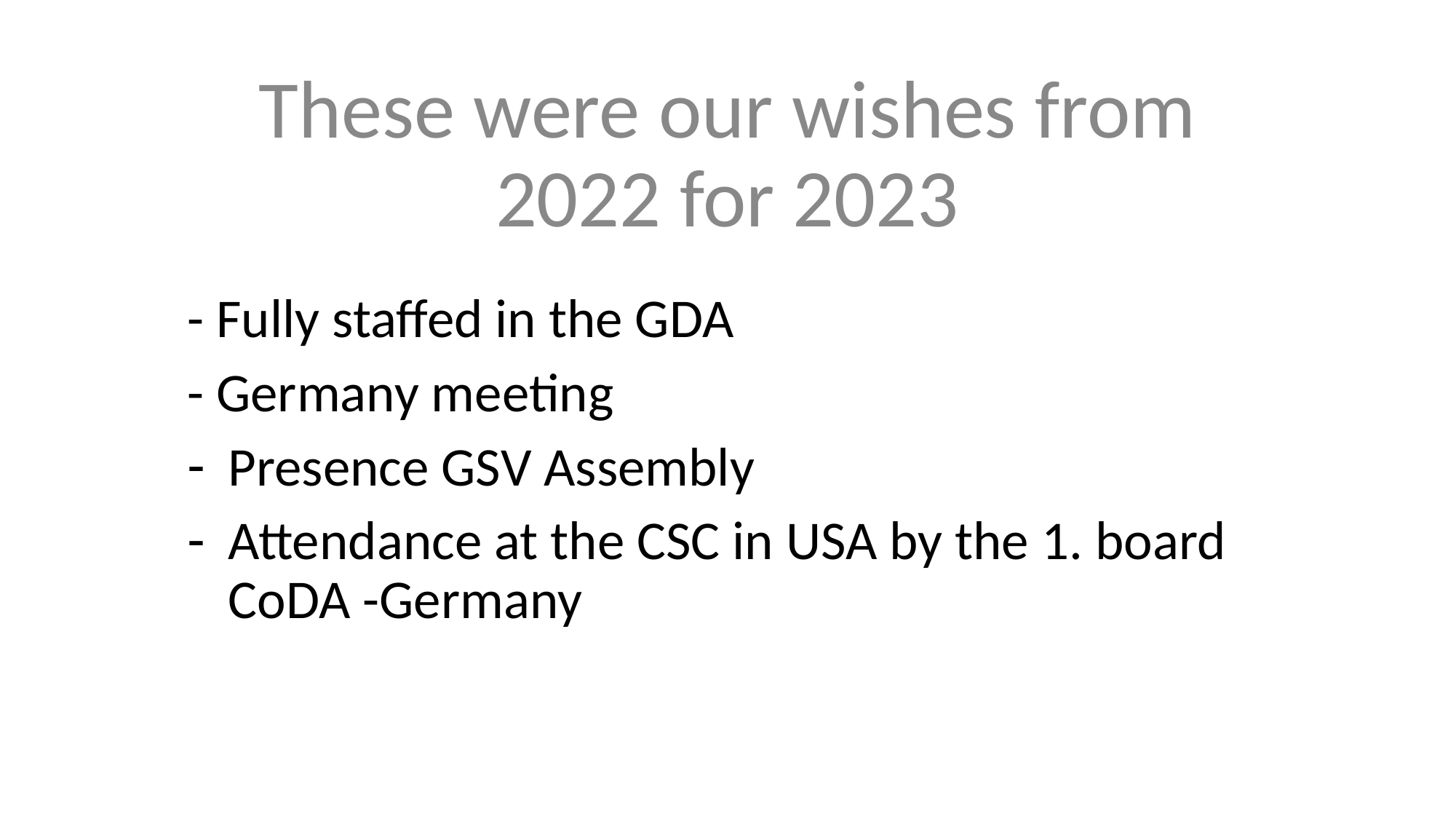

These were our wishes from 2022 for 2023
- Fully staffed in the GDA
- Germany meeting
Presence GSV Assembly
Attendance at the CSC in USA by the 1. board CoDA -Germany